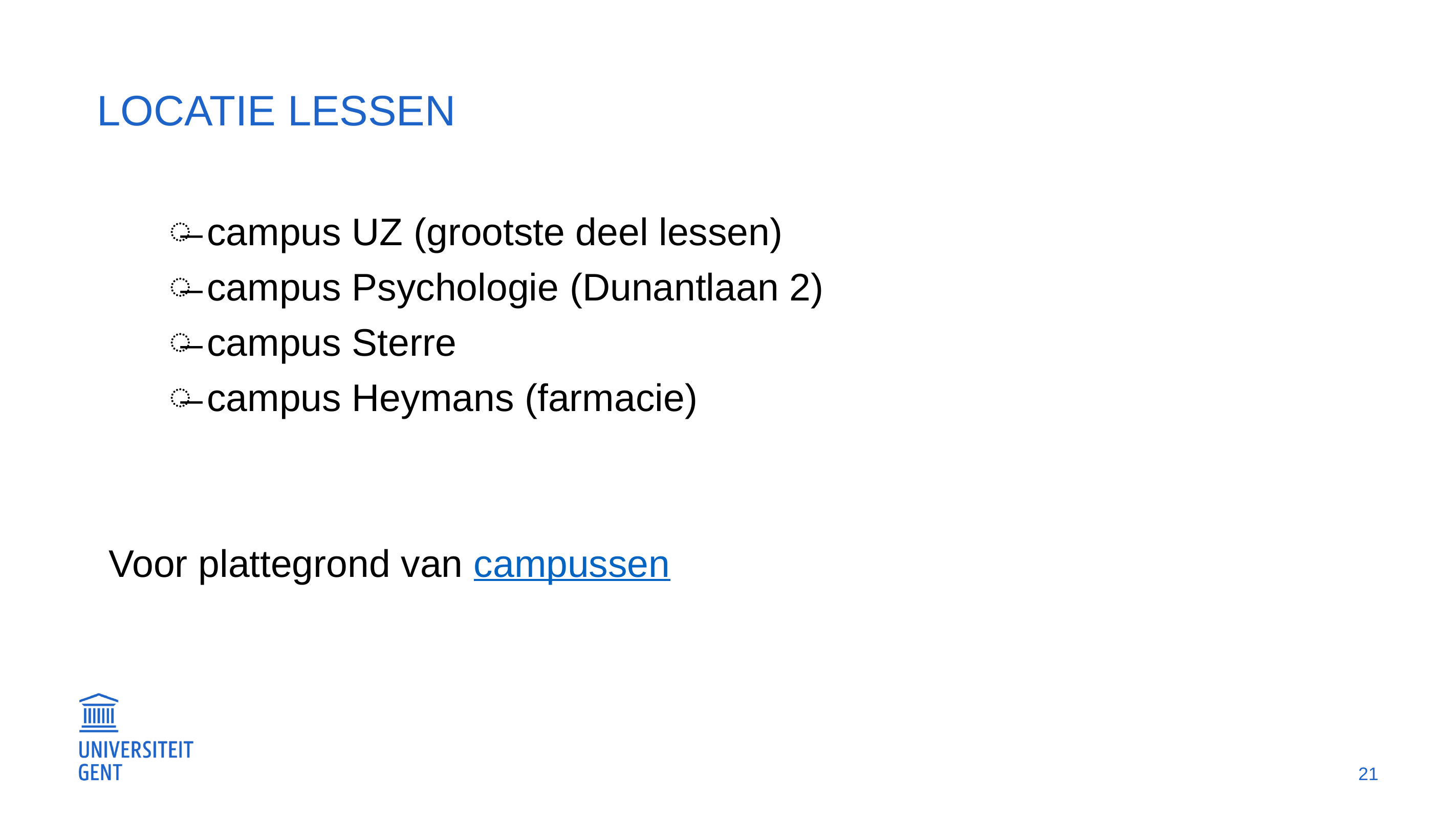

# Locatie lessen

campus UZ (grootste deel lessen)
campus Psychologie (Dunantlaan 2)
campus Sterre
campus Heymans (farmacie)

Voor plattegrond van campussen

21